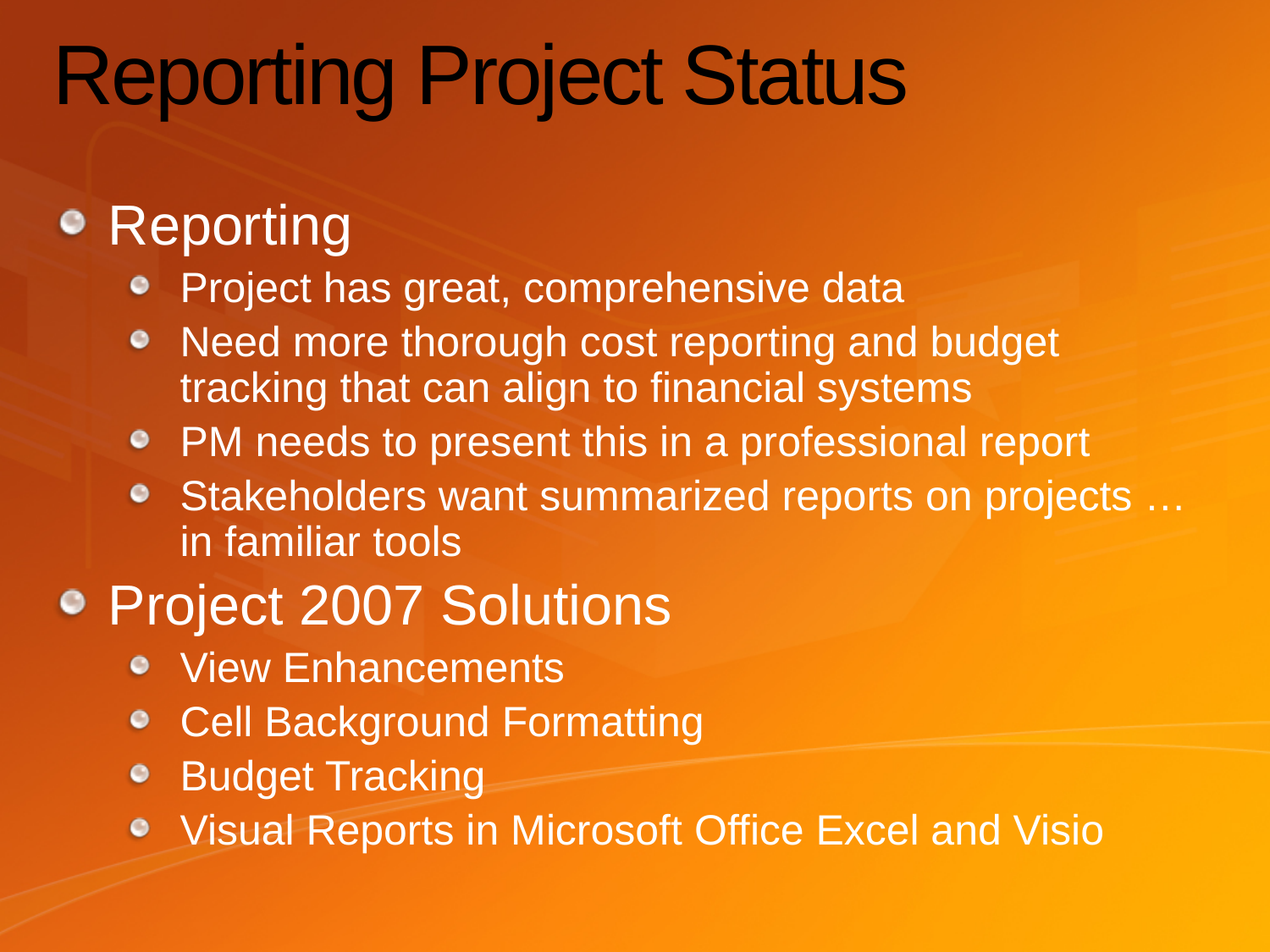

# Reporting Project Status
Reporting
Project has great, comprehensive data
Need more thorough cost reporting and budget tracking that can align to financial systems
PM needs to present this in a professional report
Stakeholders want summarized reports on projects … in familiar tools
Project 2007 Solutions
View Enhancements
Cell Background Formatting
Budget Tracking
Visual Reports in Microsoft Office Excel and Visio